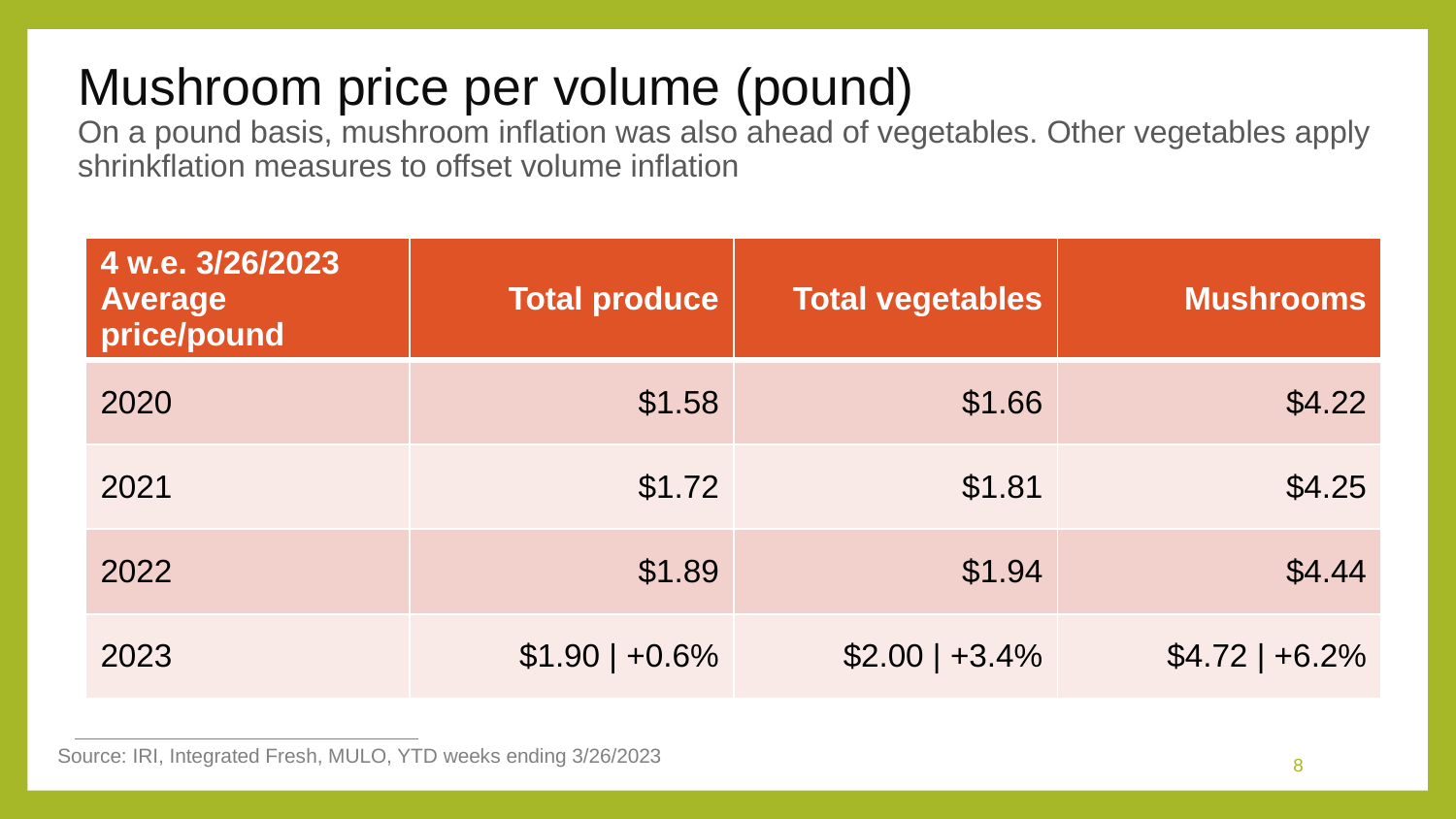

# Mushroom price per volume (pound) On a pound basis, mushroom inflation was also ahead of vegetables. Other vegetables apply shrinkflation measures to offset volume inflation
| 4 w.e. 3/26/2023 Average price/pound | Total produce | Total vegetables | Mushrooms |
| --- | --- | --- | --- |
| 2020 | $1.58 | $1.66 | $4.22 |
| 2021 | $1.72 | $1.81 | $4.25 |
| 2022 | $1.89 | $1.94 | $4.44 |
| 2023 | $1.90 | +0.6% | $2.00 | +3.4% | $4.72 | +6.2% |
Source: IRI, Integrated Fresh, MULO, YTD weeks ending 3/26/2023
8